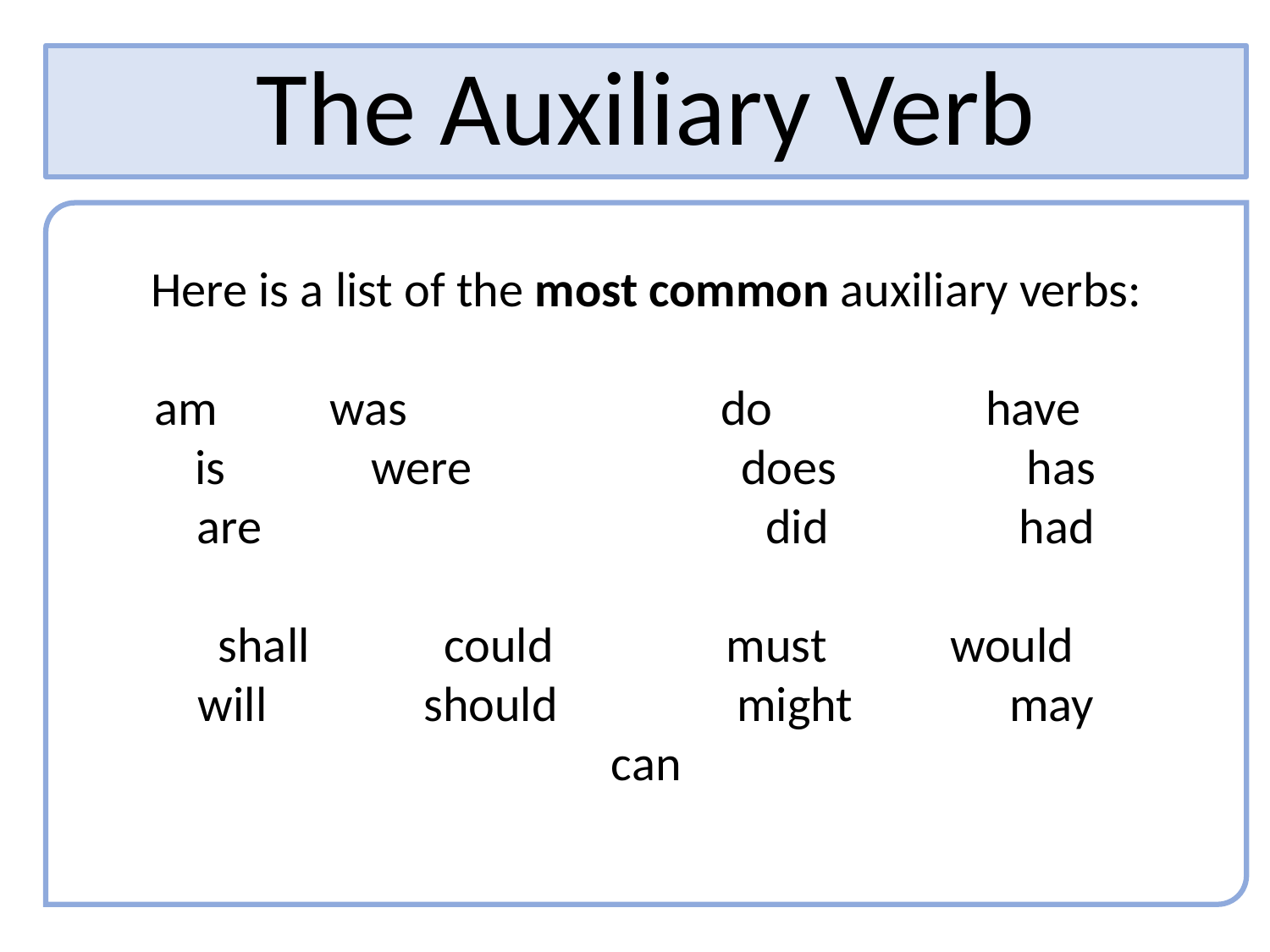

# The Auxiliary Verb
Here is a list of the most common auxiliary verbs:

am          was                            do                   have
is             were                        does                 has
are                                             did                 had

shall            could 		must           would
will              should                might              may
can